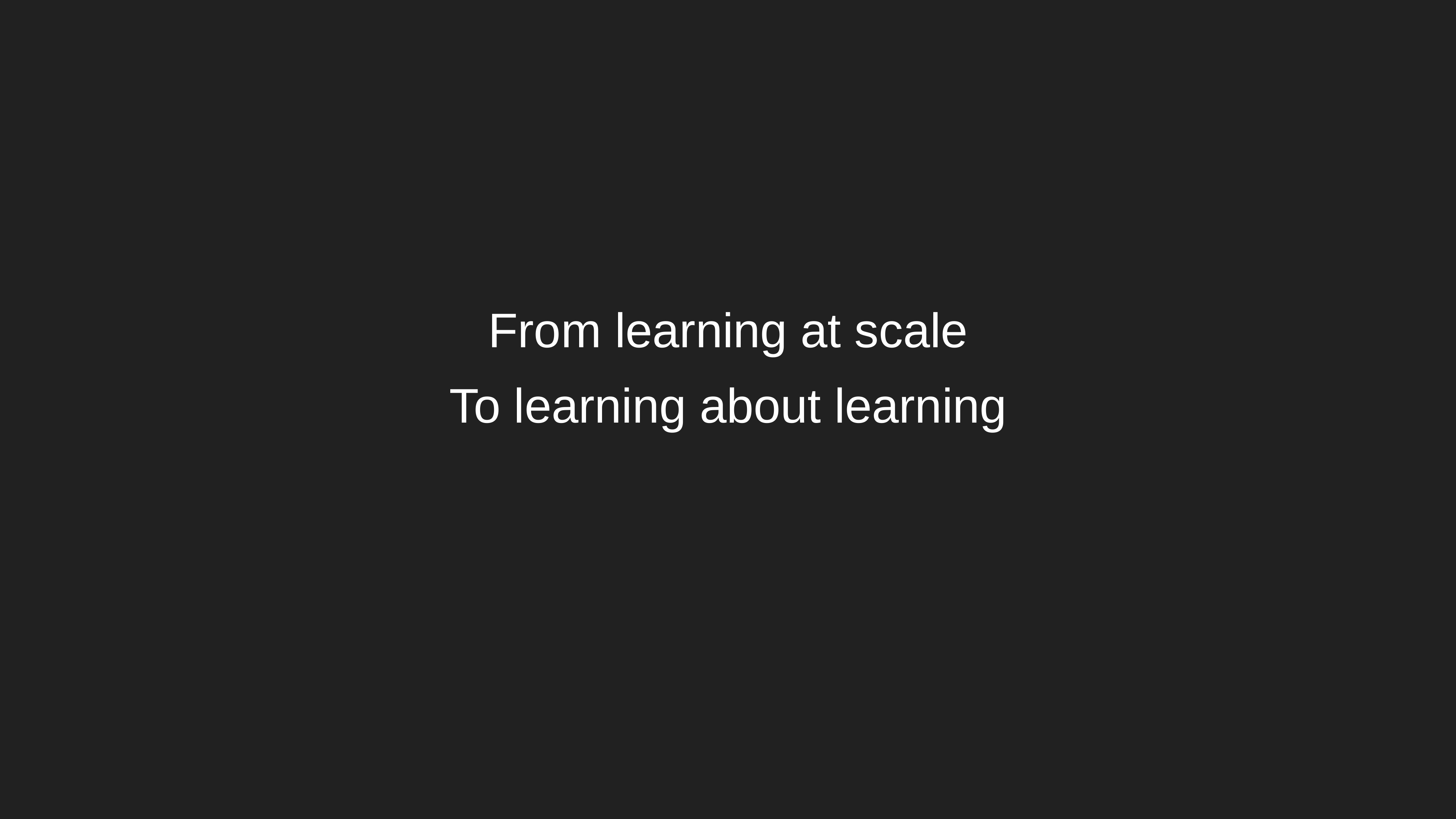

From learning at scale
To learning about learning